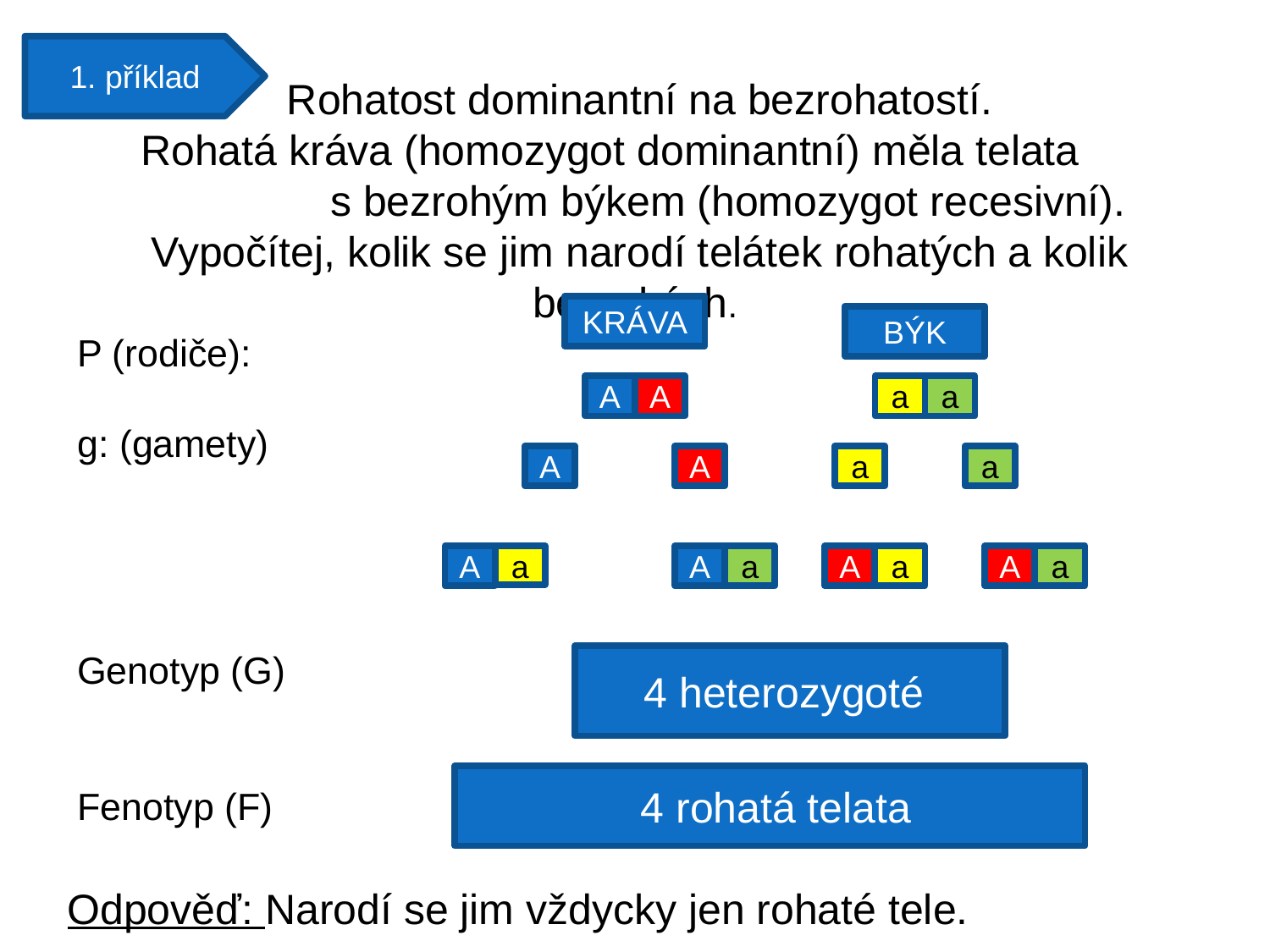

1. příklad
Rohatost dominantní na bezrohatostí.
Rohatá kráva (homozygot dominantní) měla telata                     s bezrohým býkem (homozygot recesivní). Vypočítej, kolik se jim narodí telátek rohatých a kolik bezrohých.
KRÁVA
BÝK
P (rodiče):

g: (gamety)

Genotyp (G)

Fenotyp (F)

A
A
a
a
A
A
a
a
A
a
A
a
A
a
A
a
4 heterozygoté
 4 rohatá telata
Odpověď: Narodí se jim vždycky jen rohaté tele.